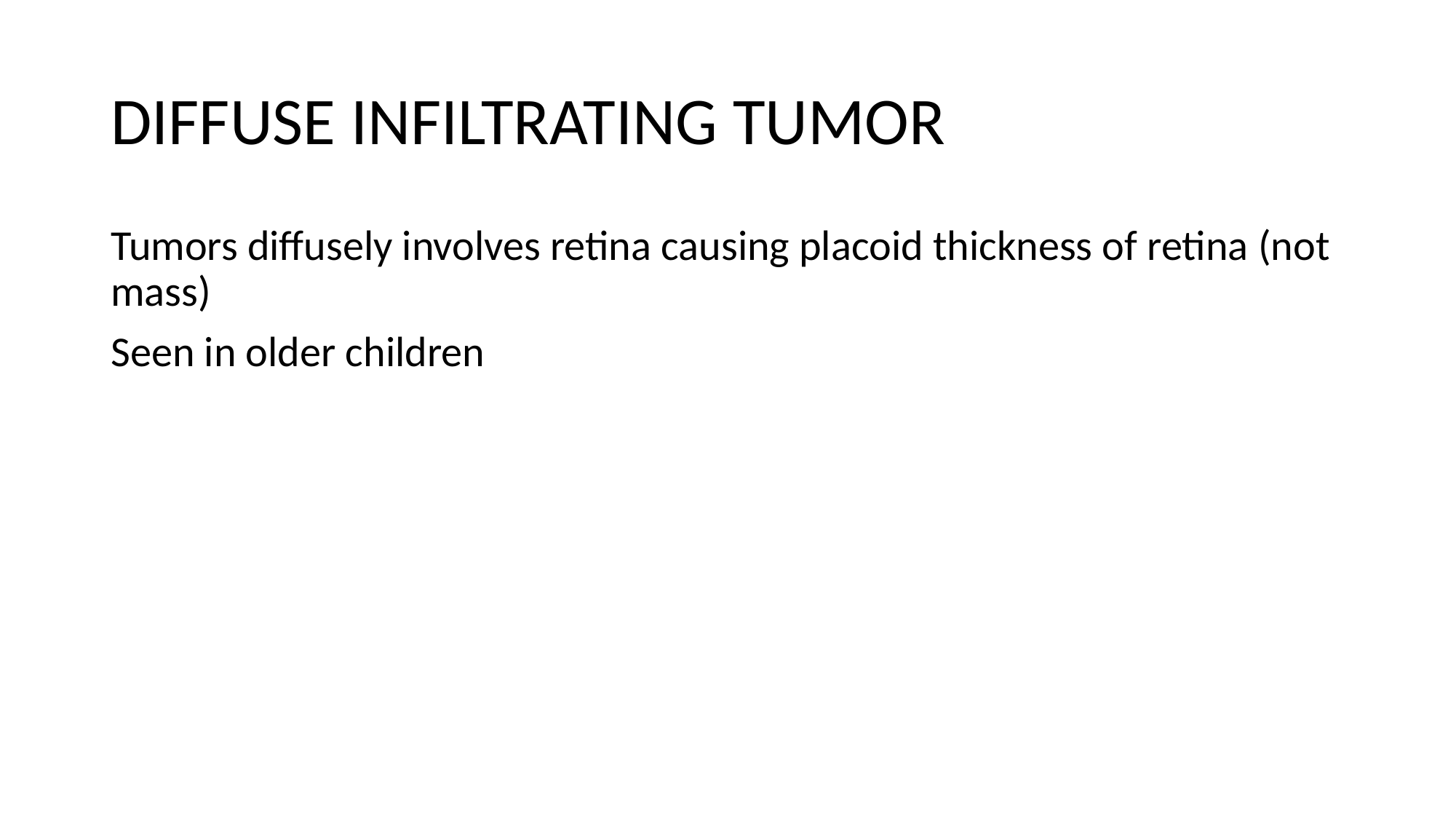

# DIFFUSE INFILTRATING TUMOR
Tumors diffusely involves retina causing placoid thickness of retina (not mass)
Seen in older children